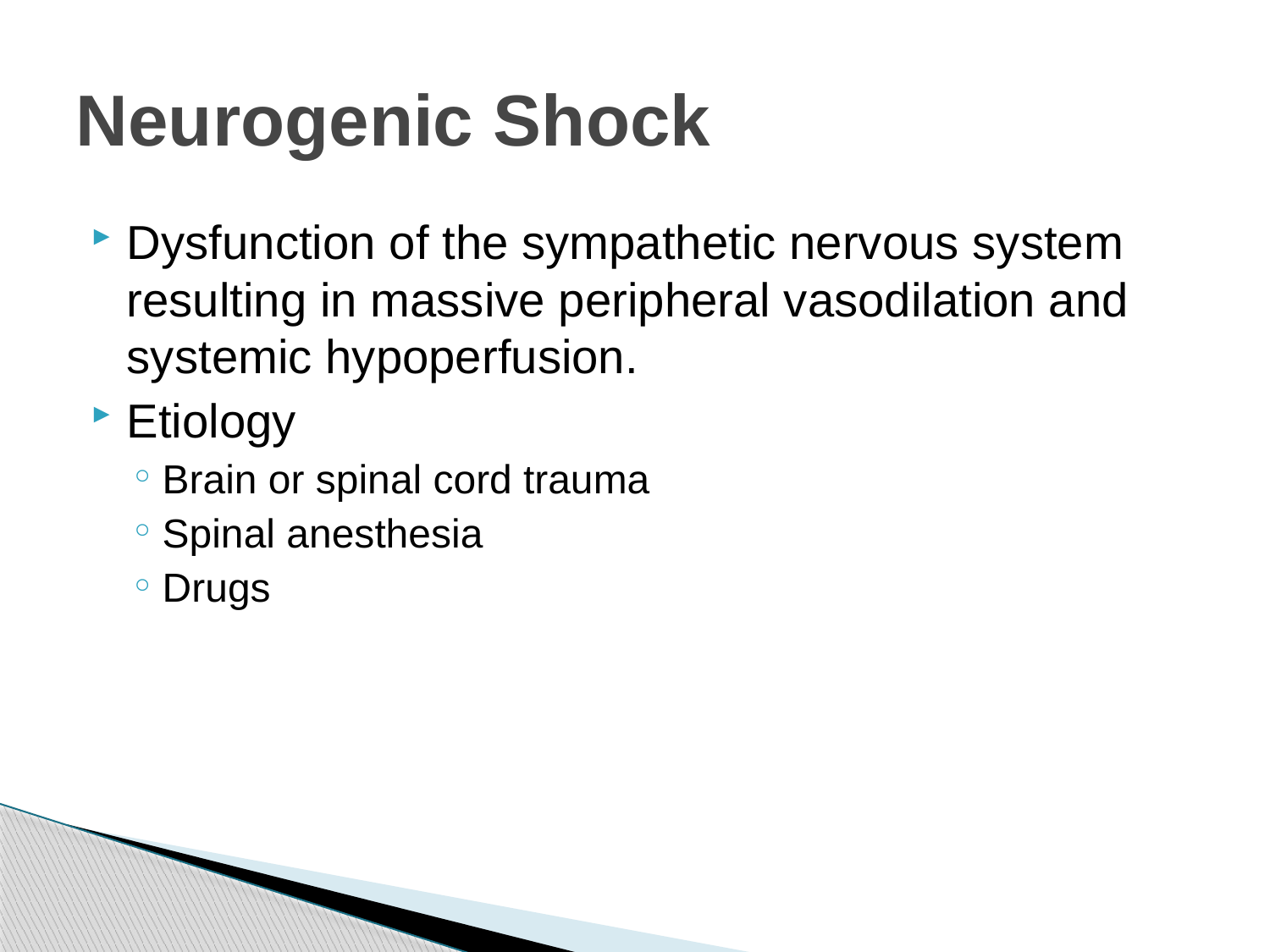

# Neurogenic Shock
Dysfunction of the sympathetic nervous system resulting in massive peripheral vasodilation and systemic hypoperfusion.
Etiology
Brain or spinal cord trauma
Spinal anesthesia
Drugs